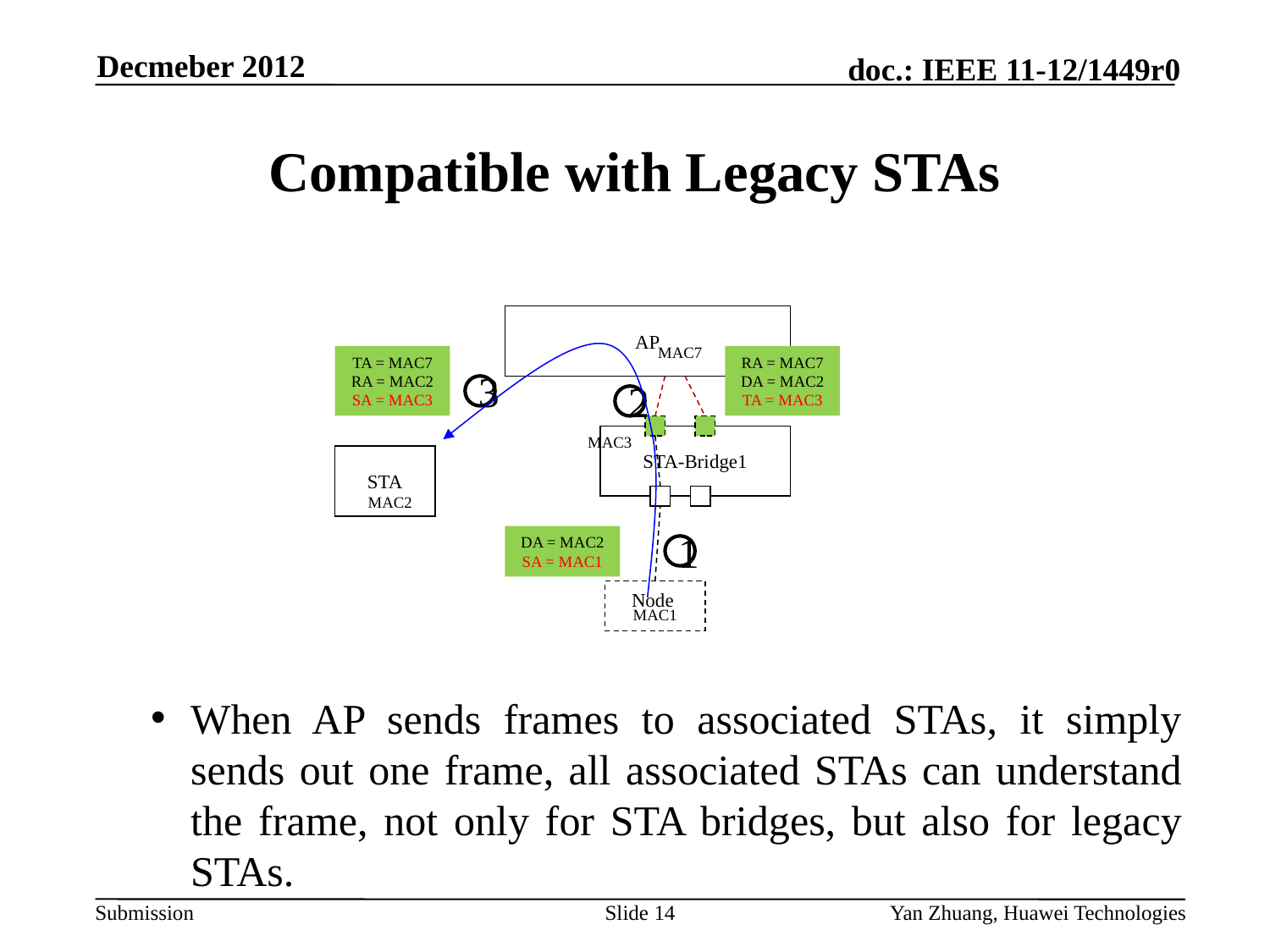

Decmeber 2012
# Compatible with Legacy STAs
AP
MAC7

TA = MAC7
RA = MAC2
SA = MAC3
RA = MAC7
DA = MAC2
TA = MAC3
3
2

MAC3
STA-Bridge1
STA
MAC2

DA = MAC2
SA = MAC1
1
Node
MAC1
When AP sends frames to associated STAs, it simply sends out one frame, all associated STAs can understand the frame, not only for STA bridges, but also for legacy STAs.
Slide 14
Yan Zhuang, Huawei Technologies